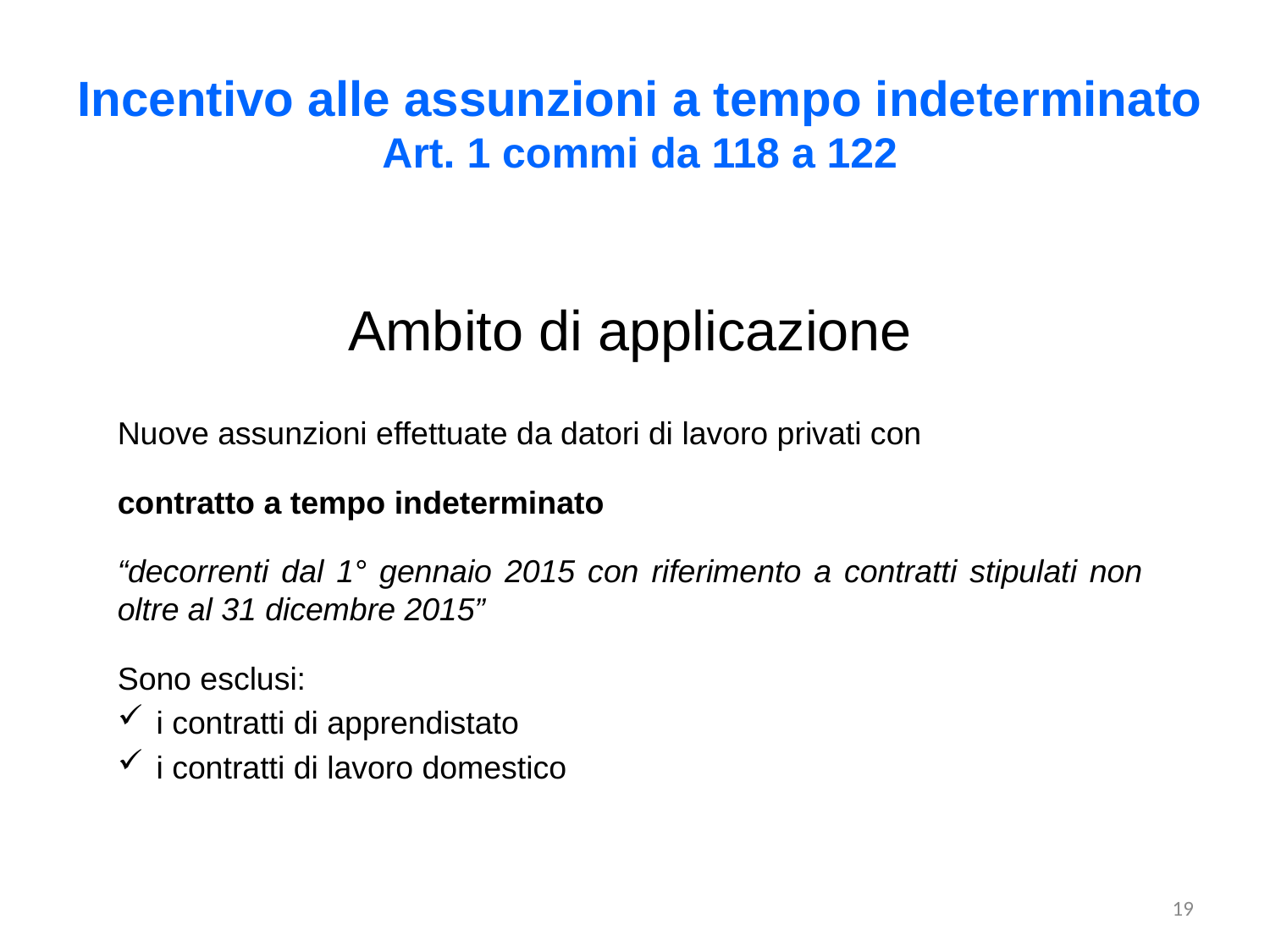

Incentivo alle assunzioni a tempo indeterminato
Art. 1 commi da 118 a 122

Ambito di applicazione

Nuove assunzioni effettuate da datori di lavoro privati con

contratto a tempo indeterminato

“decorrenti dal 1° gennaio 2015 con riferimento a contratti stipulati non oltre al 31 dicembre 2015”

Sono esclusi:
 i contratti di apprendistato
 i contratti di lavoro domestico
19